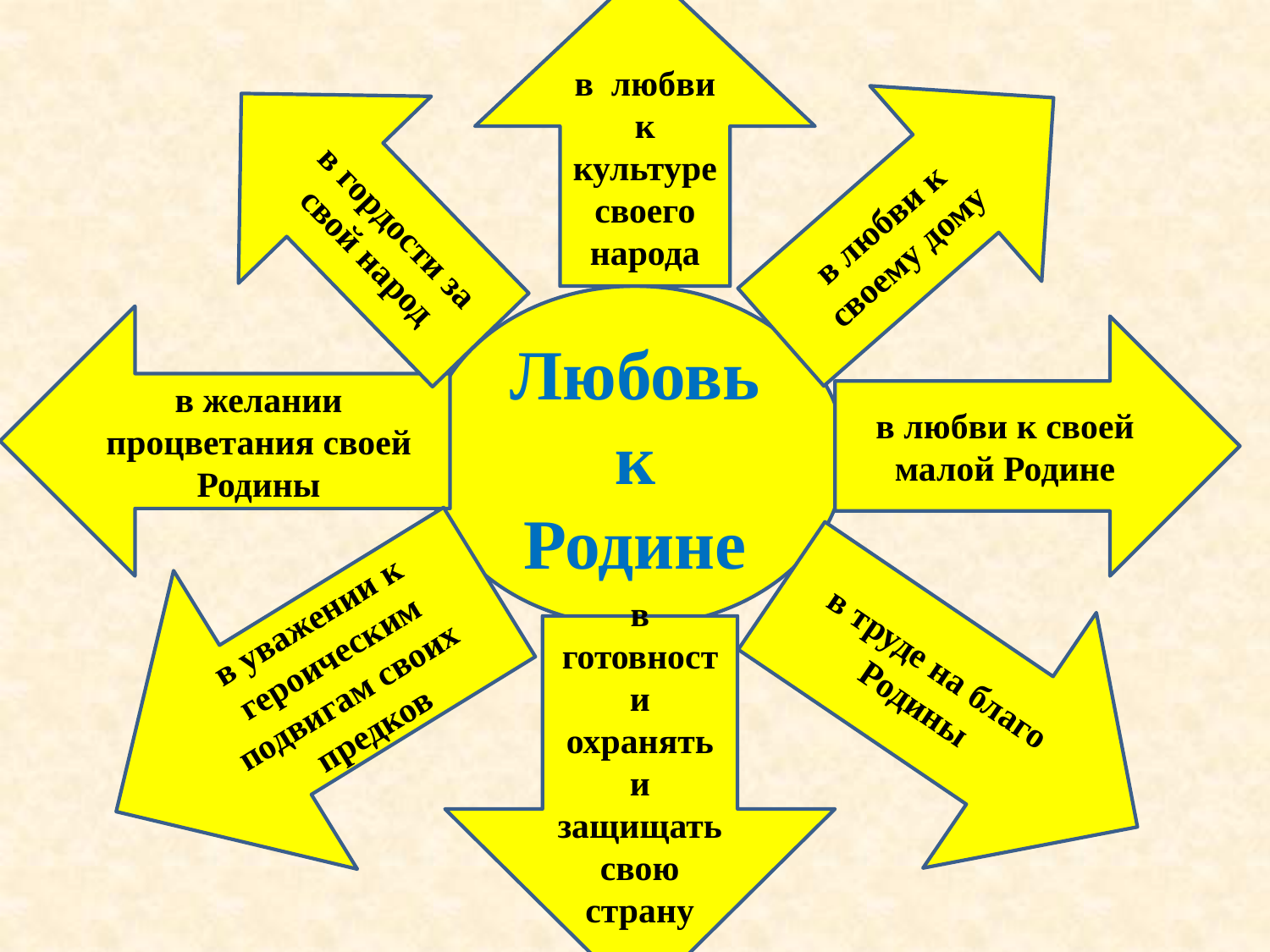

в  любви к культуре своего народа
#
в гордости за свой народ
в любви к своему дому

Любовь к Родине
в желании процветания своей Родины
в любви к своей малой Родине
в уважении к героическим подвигам своих  предков
в труде на благо Родины
в готовности охранять и защищать свою страну